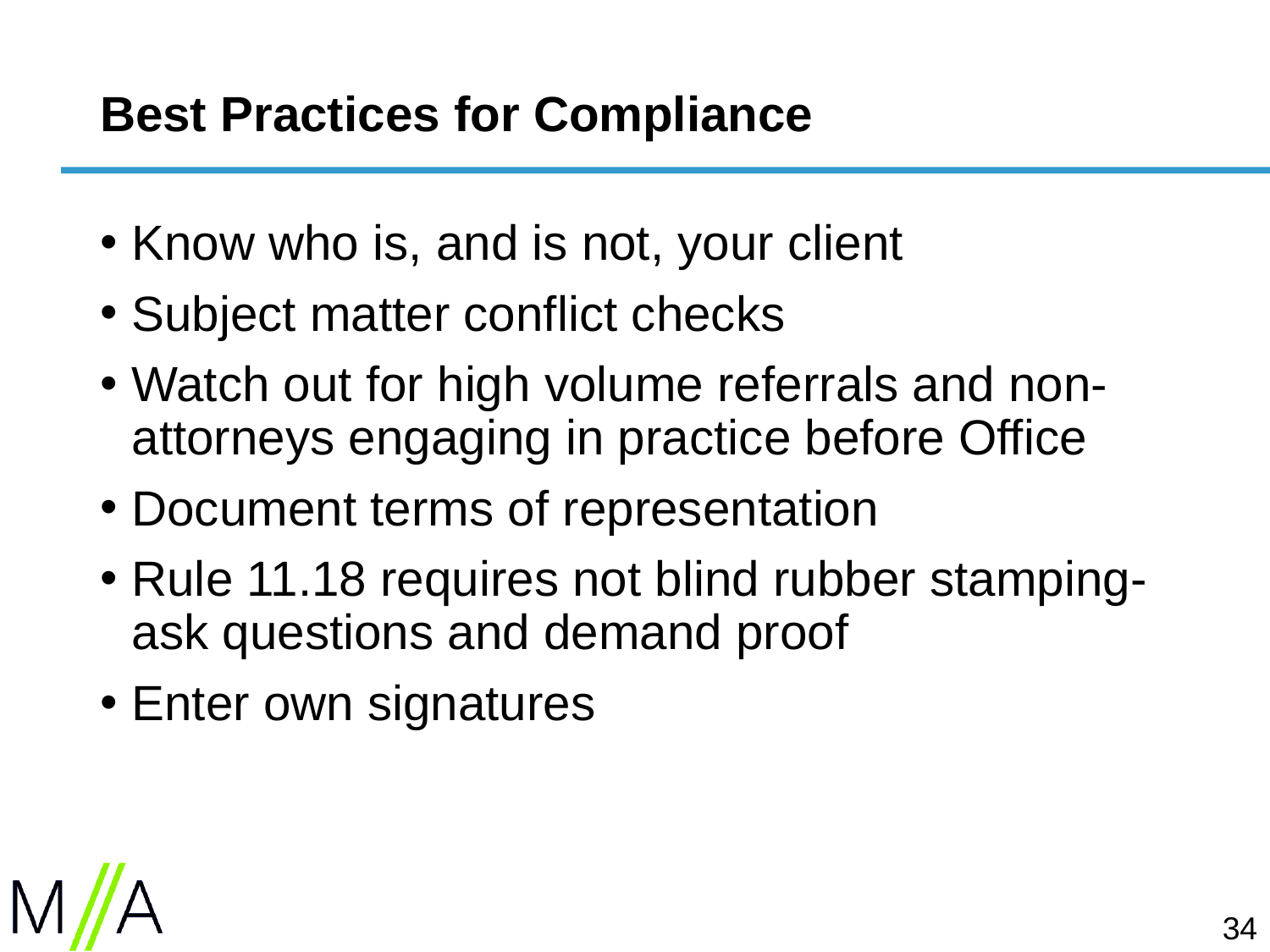

# Best Practices for Compliance
Know who is, and is not, your client
Subject matter conflict checks
Watch out for high volume referrals and non-attorneys engaging in practice before Office
Document terms of representation
Rule 11.18 requires not blind rubber stamping-ask questions and demand proof
Enter own signatures
34